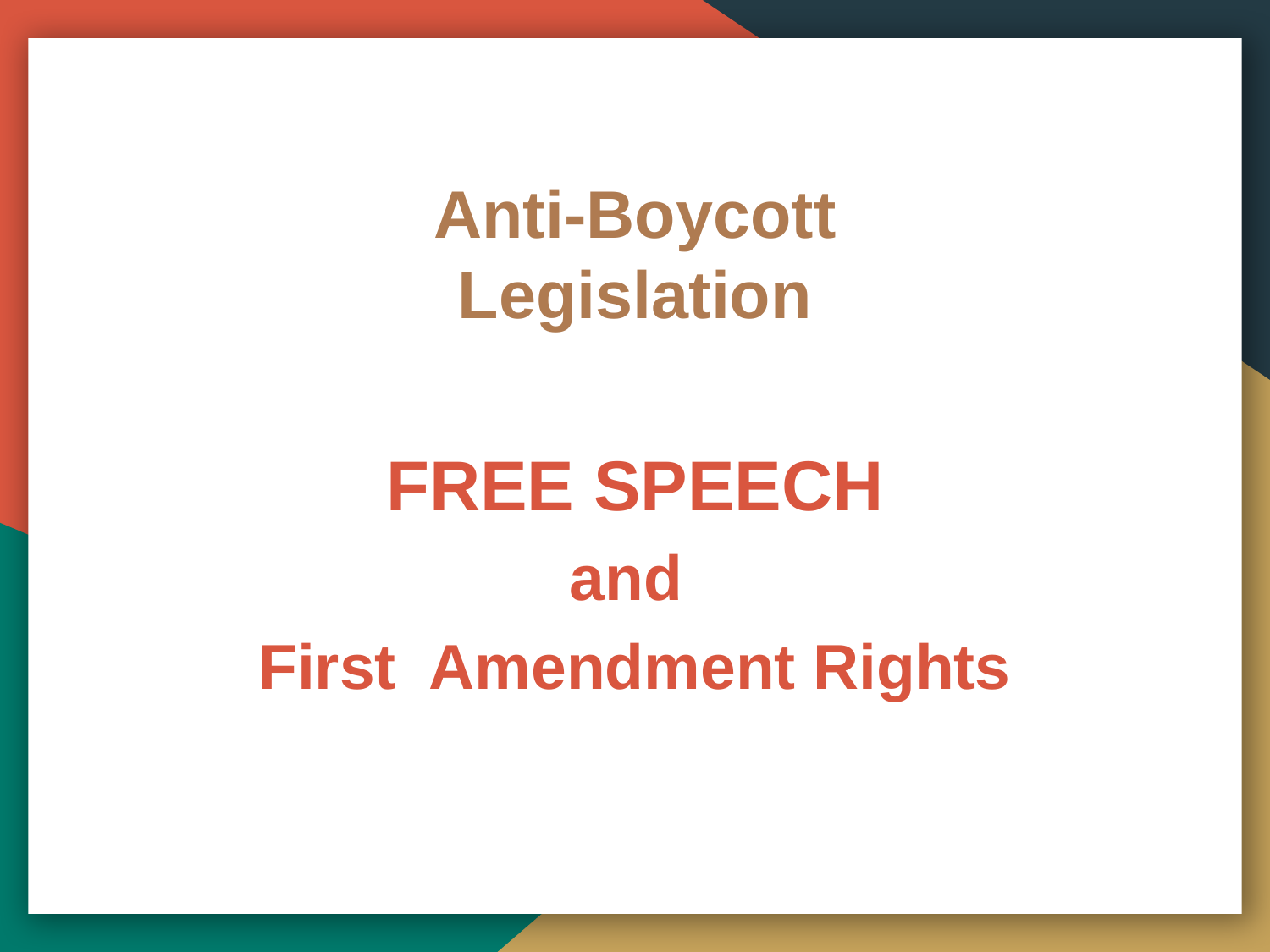

# Anti-Boycott Legislation

FREE SPEECH
and
First  Amendment Rights